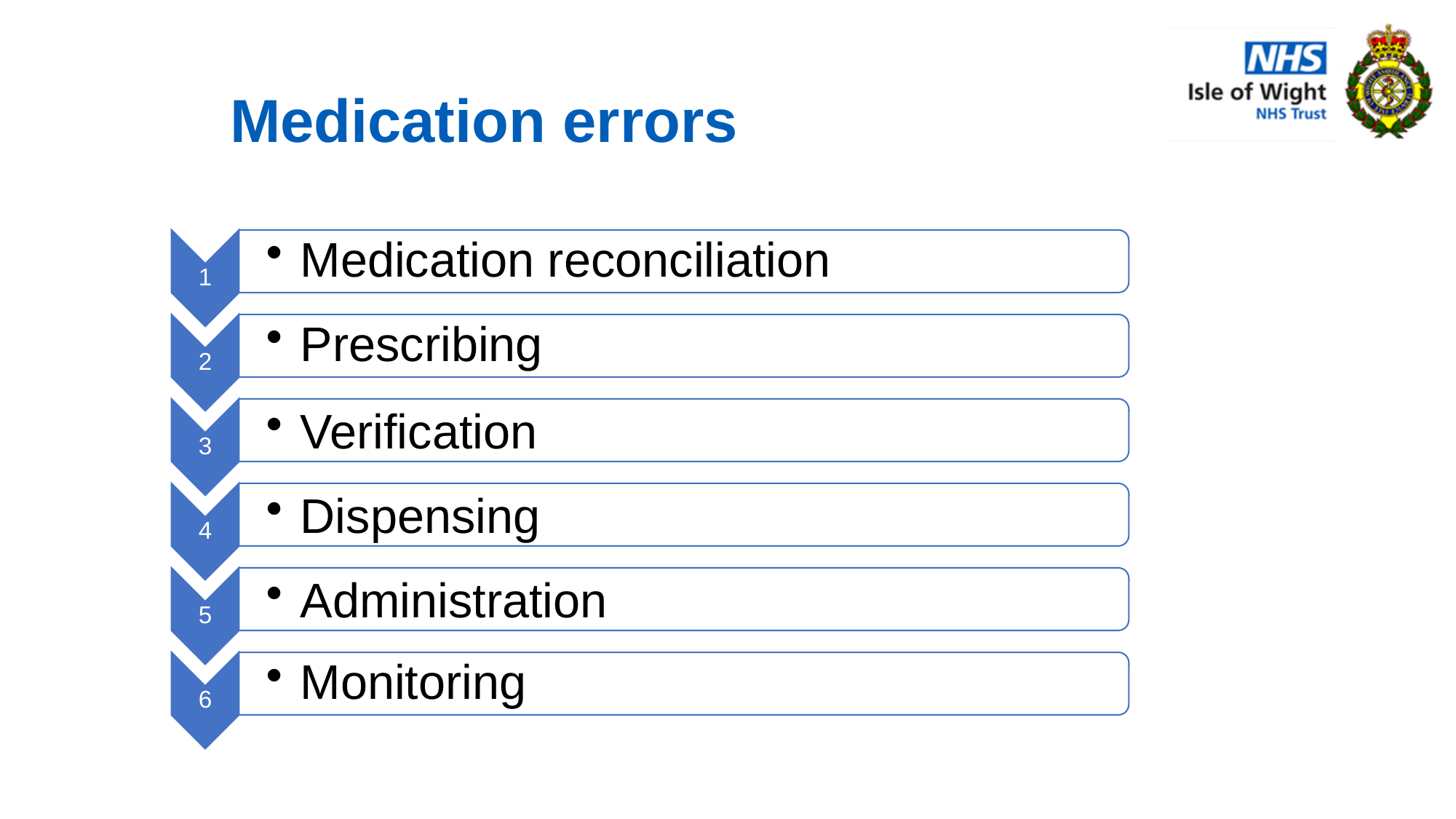

# Medication errors
1
Medication reconciliation
2
Prescribing
3

Verification

4

Dispensing

5

Administration

6
Monitoring